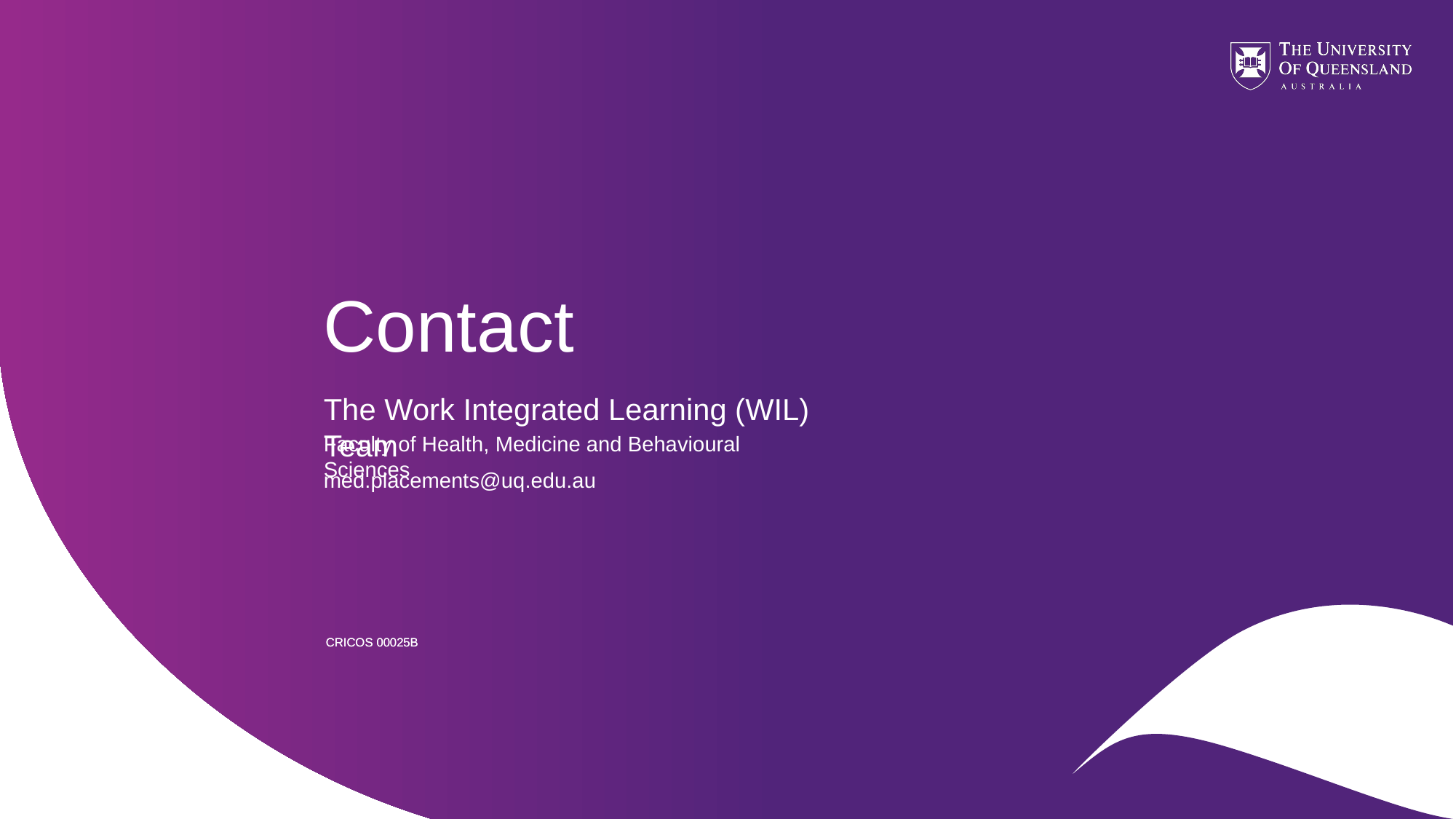

# Contact
The Work Integrated Learning (WIL) Team
Faculty of Health, Medicine and Behavioural Sciences
med.placements@uq.edu.au
CRICOS 00025B